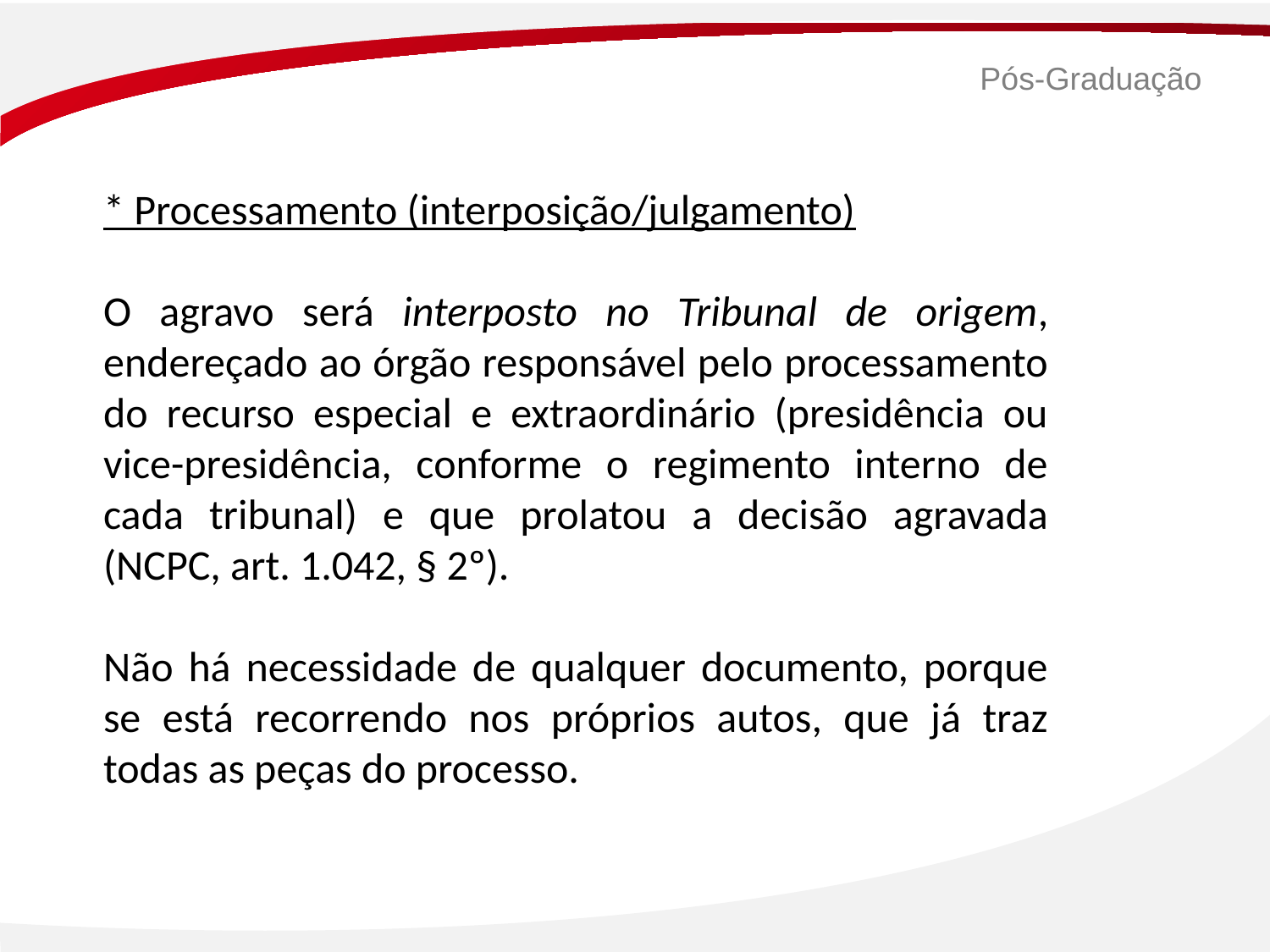

# Pós-Graduação

* Processamento (interposição/julgamento)

O agravo será interposto no Tribunal de origem, endereçado ao órgão responsável pelo processamento do recurso especial e extraordinário (presidência ou vice-presidência, conforme o regimento interno de cada tribunal) e que prolatou a decisão agravada (NCPC, art. 1.042, § 2º).

Não há necessidade de qualquer documento, porque se está recorrendo nos próprios autos, que já traz todas as peças do processo.